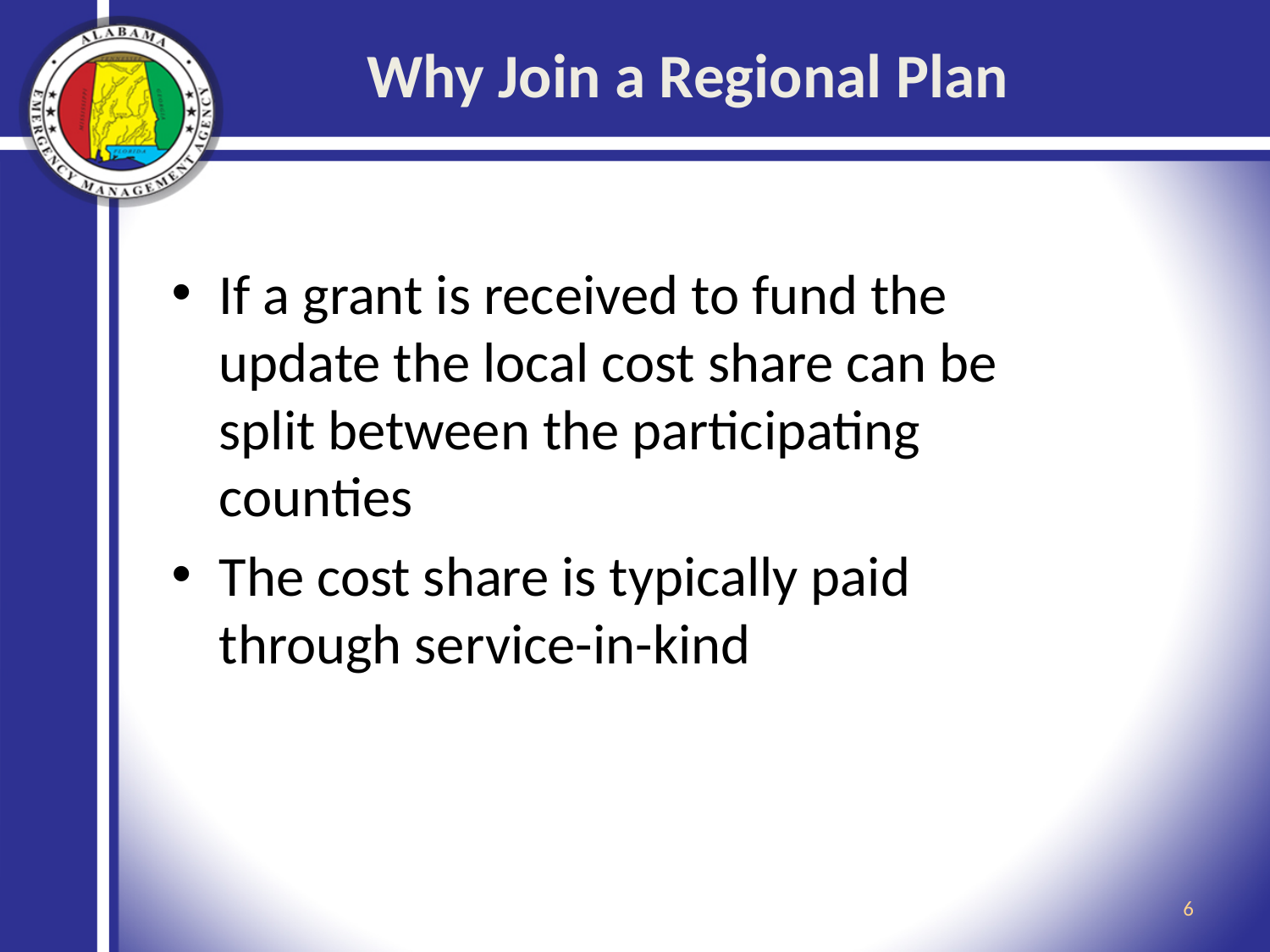

# Why Join a Regional Plan
If a grant is received to fund the update the local cost share can be split between the participating counties
The cost share is typically paid through service-in-kind
6